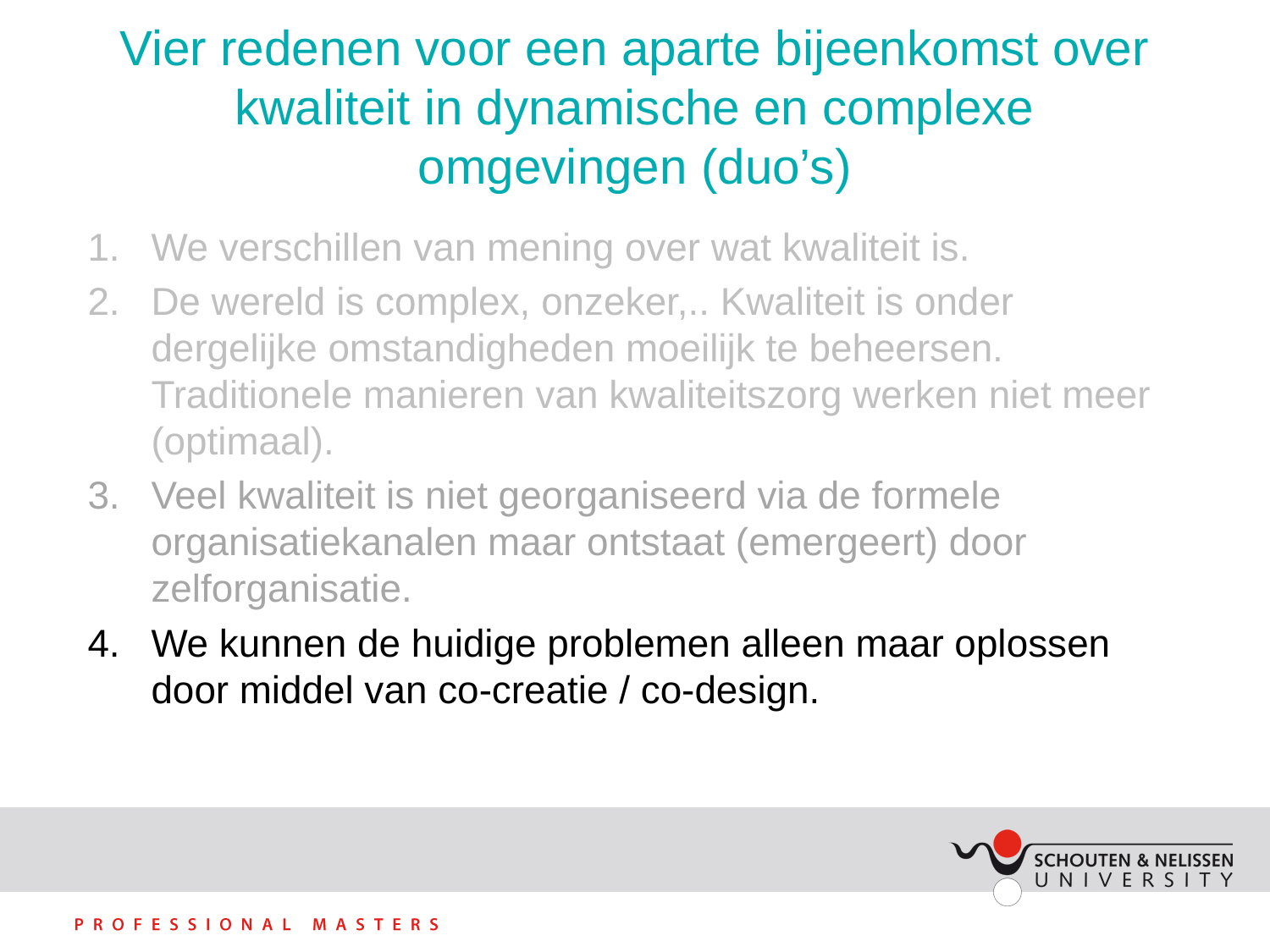

# Vier redenen voor een aparte bijeenkomst over kwaliteit in dynamische en complexe omgevingen (duo’s)
We verschillen van mening over wat kwaliteit is.
De wereld is complex, onzeker,.. Kwaliteit is onder dergelijke omstandigheden moeilijk te beheersen. Traditionele manieren van kwaliteitszorg werken niet meer (optimaal).
Veel kwaliteit is niet georganiseerd via de formele organisatiekanalen maar ontstaat (emergeert) door zelforganisatie.
We kunnen de huidige problemen alleen maar oplossen door middel van co-creatie / co-design.